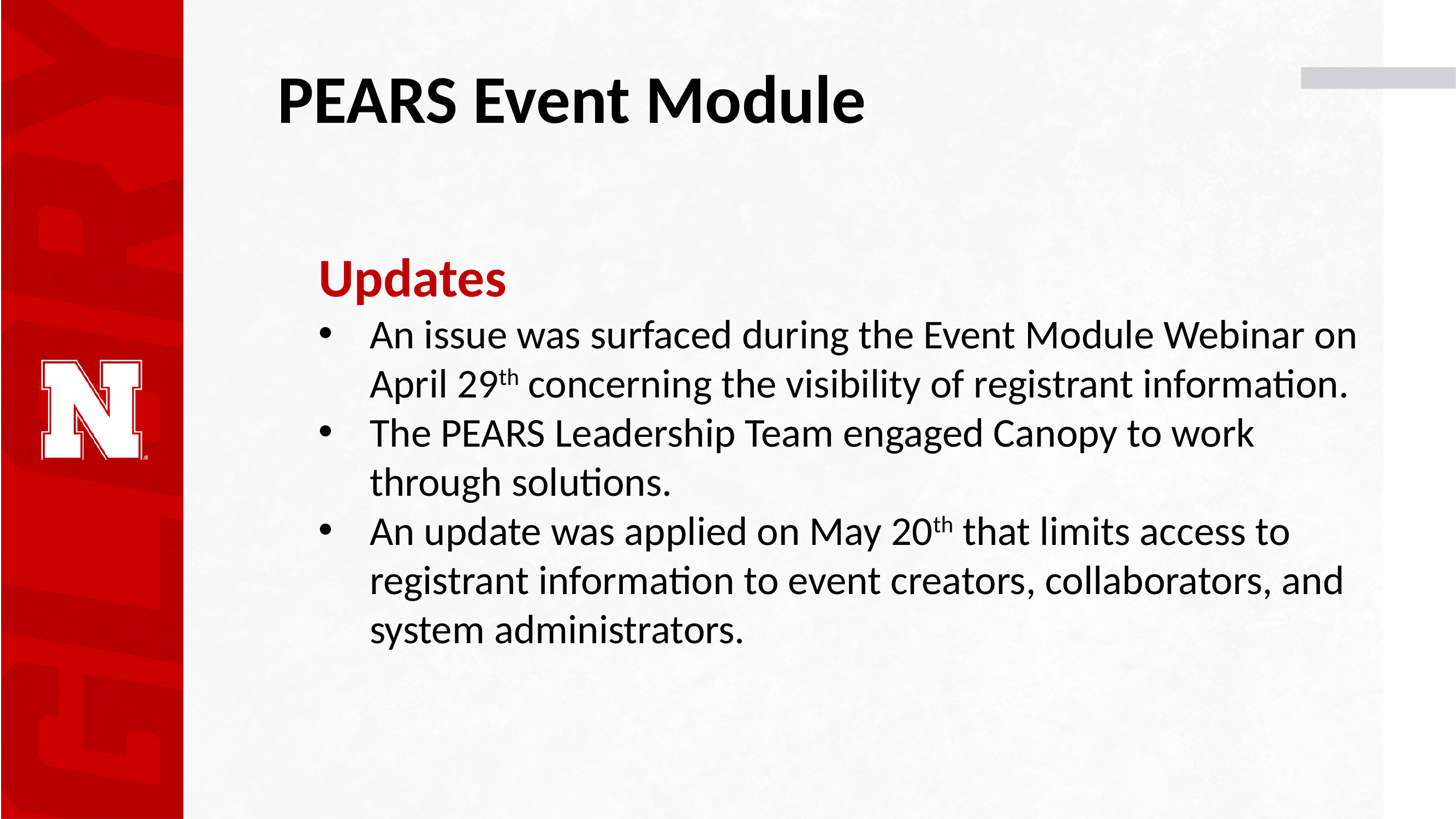

# PEARS Event Module
Updates
An issue was surfaced during the Event Module Webinar on April 29th concerning the visibility of registrant information.
The PEARS Leadership Team engaged Canopy to work through solutions.
An update was applied on May 20th that limits access to registrant information to event creators, collaborators, and system administrators.